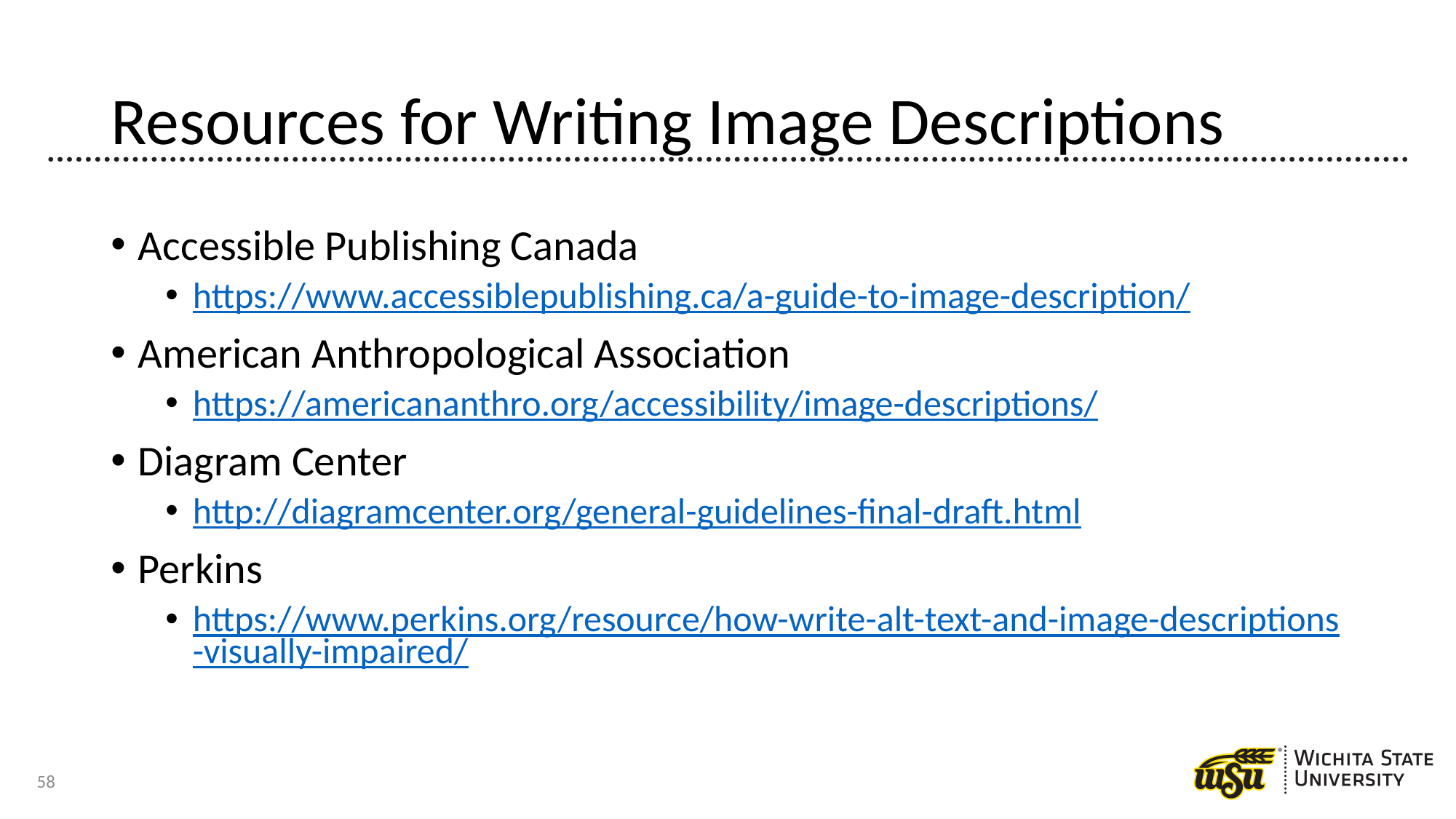

# Resources for Writing Image Descriptions
Accessible Publishing Canada
https://www.accessiblepublishing.ca/a-guide-to-image-description/
American Anthropological Association
https://americananthro.org/accessibility/image-descriptions/
Diagram Center
http://diagramcenter.org/general-guidelines-final-draft.html
Perkins
https://www.perkins.org/resource/how-write-alt-text-and-image-descriptions-visually-impaired/
58